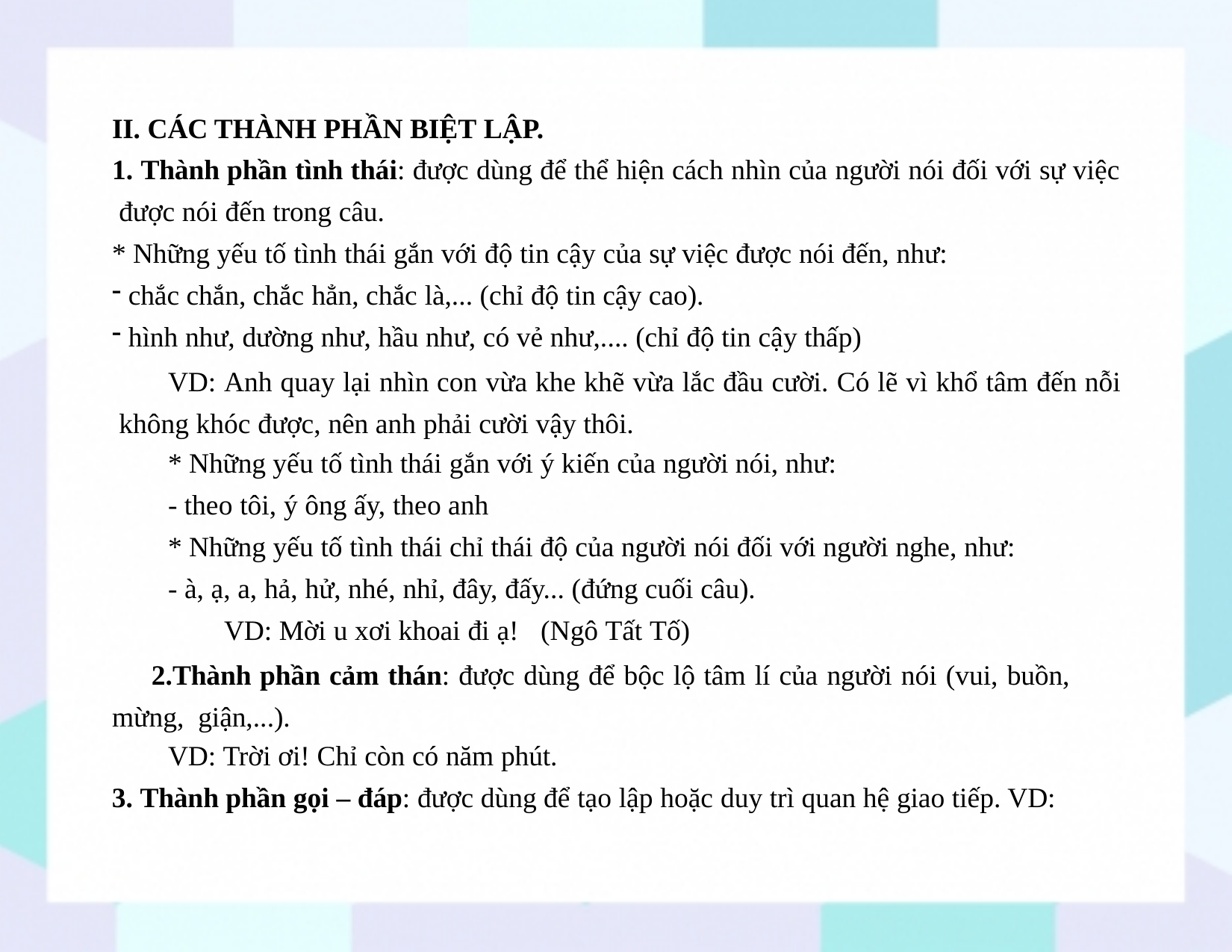

II. CÁC THÀNH PHẦN BIỆT LẬP.
1. Thành phần tình thái: được dùng để thể hiện cách nhìn của người nói đối với sự việc  được nói đến trong câu.
* Những yếu tố tình thái gắn với độ tin cậy của sự việc được nói đến, như:
chắc chắn, chắc hẳn, chắc là,... (chỉ độ tin cậy cao).
hình như, dường như, hầu như, có vẻ như,.... (chỉ độ tin cậy thấp)
VD: Anh quay lại nhìn con vừa khe khẽ vừa lắc đầu cười. Có lẽ vì khổ tâm đến nỗi  không khóc được, nên anh phải cười vậy thôi.
* Những yếu tố tình thái gắn với ý kiến của người nói, như:
- theo tôi, ý ông ấy, theo anh
* Những yếu tố tình thái chỉ thái độ của người nói đối với người nghe, như:
- à, ạ, a, hả, hử, nhé, nhỉ, đây, đấy... (đứng cuối câu).
VD: Mời u xơi khoai đi ạ!	(Ngô Tất Tố)
Thành phần cảm thán: được dùng để bộc lộ tâm lí của người nói (vui, buồn, mừng,  giận,...).
VD: Trời ơi! Chỉ còn có năm phút.
Thành phần gọi – đáp: được dùng để tạo lập hoặc duy trì quan hệ giao tiếp. VD: